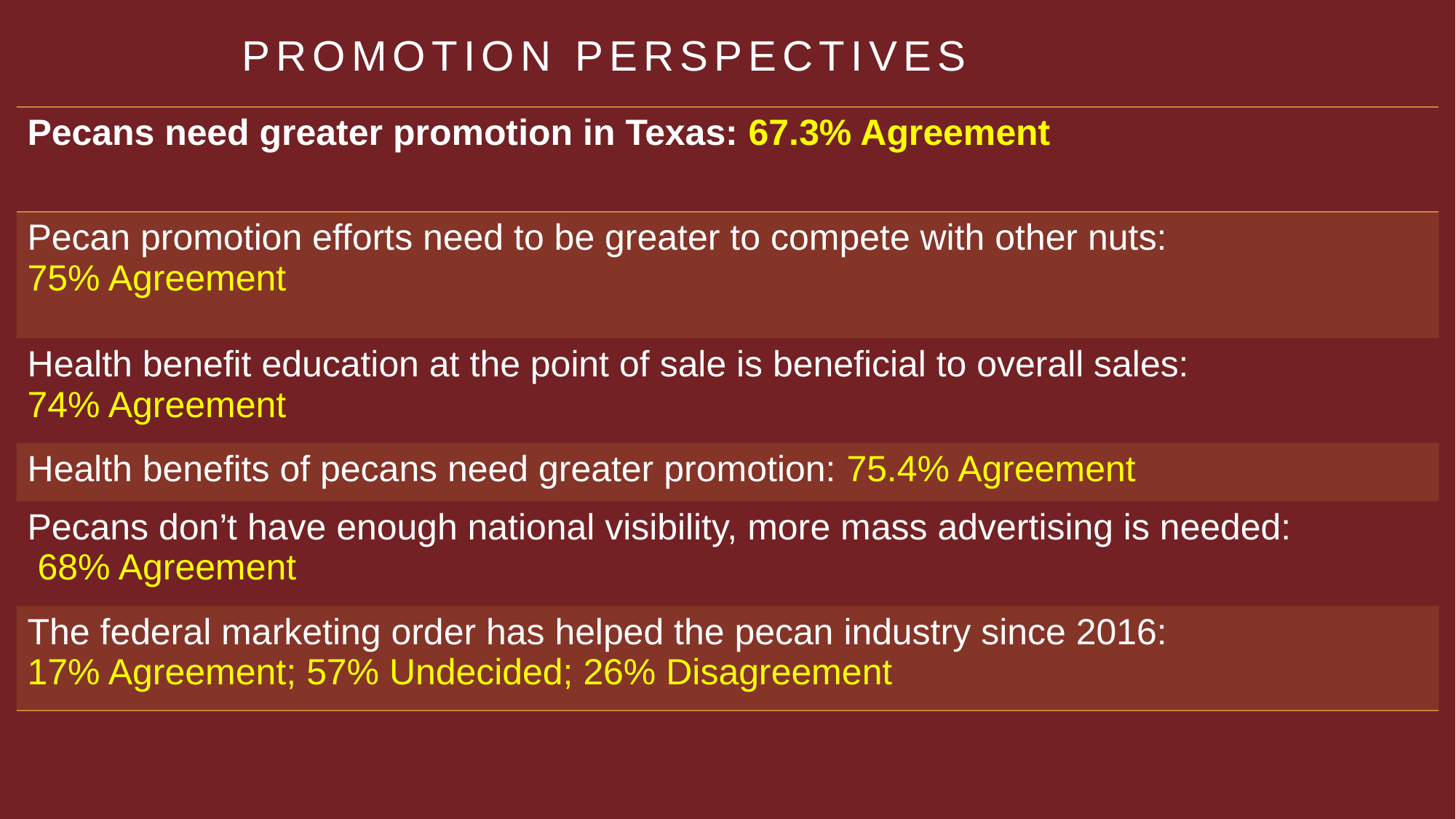

# Promotion Perspectives
| Pecans need greater promotion in Texas: 67.3% Agreement |
| --- |
| Pecan promotion efforts need to be greater to compete with other nuts: 75% Agreement |
| Health benefit education at the point of sale is beneficial to overall sales: 74% Agreement |
| Health benefits of pecans need greater promotion: 75.4% Agreement |
| Pecans don’t have enough national visibility, more mass advertising is needed: 68% Agreement |
| The federal marketing order has helped the pecan industry since 2016: 17% Agreement; 57% Undecided; 26% Disagreement |